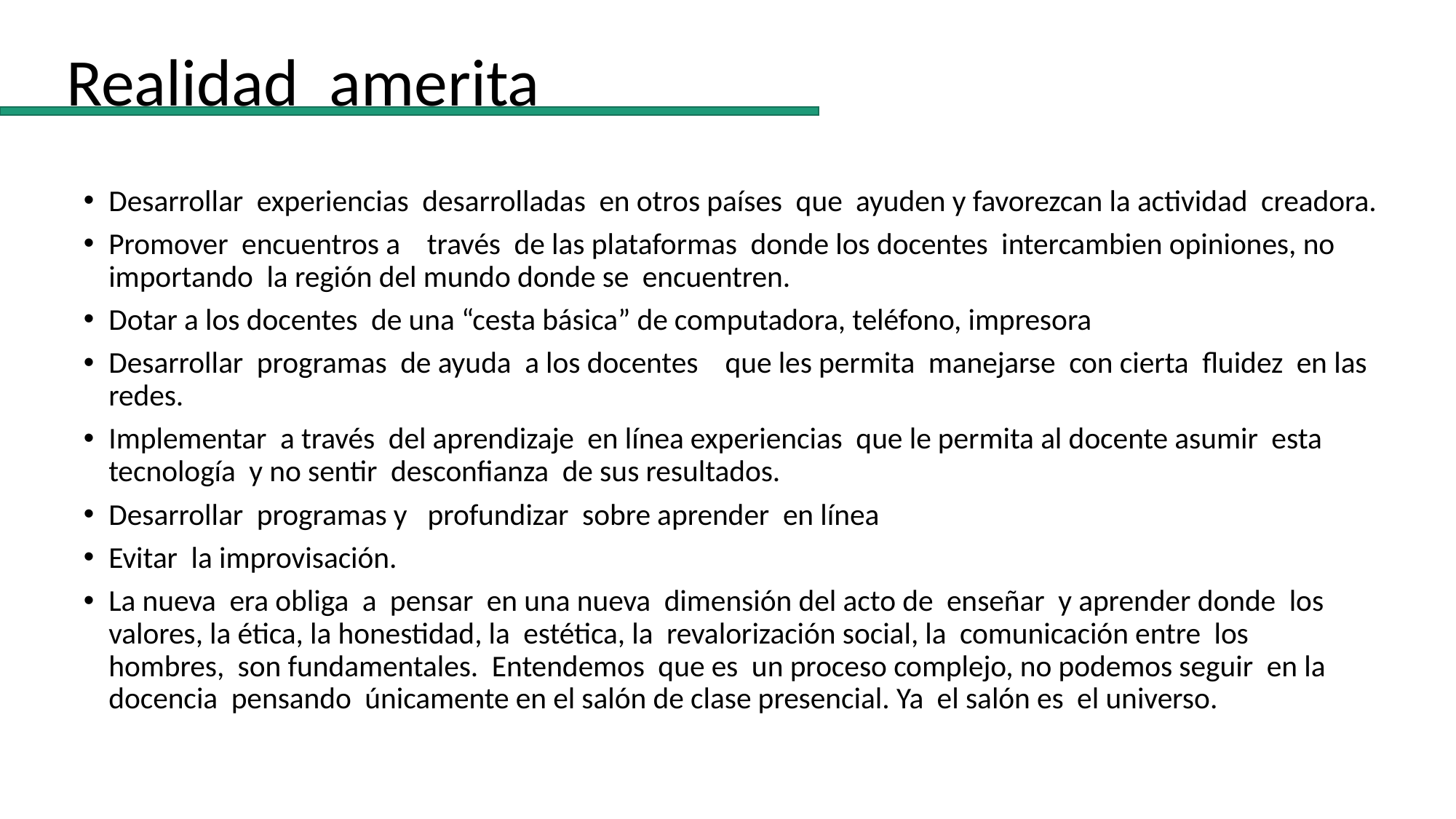

# Realidad  amerita
Desarrollar  experiencias  desarrolladas  en otros países  que  ayuden y favorezcan la actividad  creadora.
Promover  encuentros a    través  de las plataformas  donde los docentes  intercambien opiniones, no importando  la región del mundo donde se  encuentren.
Dotar a los docentes  de una “cesta básica” de computadora, teléfono, impresora
Desarrollar  programas  de ayuda  a los docentes    que les permita  manejarse  con cierta  fluidez  en las redes.
Implementar  a través  del aprendizaje  en línea experiencias  que le permita al docente asumir  esta  tecnología  y no sentir  desconfianza  de sus resultados.
Desarrollar  programas y   profundizar  sobre aprender  en línea
Evitar  la improvisación.
La nueva  era obliga  a  pensar  en una nueva  dimensión del acto de  enseñar  y aprender donde  los valores, la ética, la honestidad, la  estética, la  revalorización social, la  comunicación entre  los  hombres,  son fundamentales.  Entendemos  que es  un proceso complejo, no podemos seguir  en la docencia  pensando  únicamente en el salón de clase presencial. Ya  el salón es  el universo.